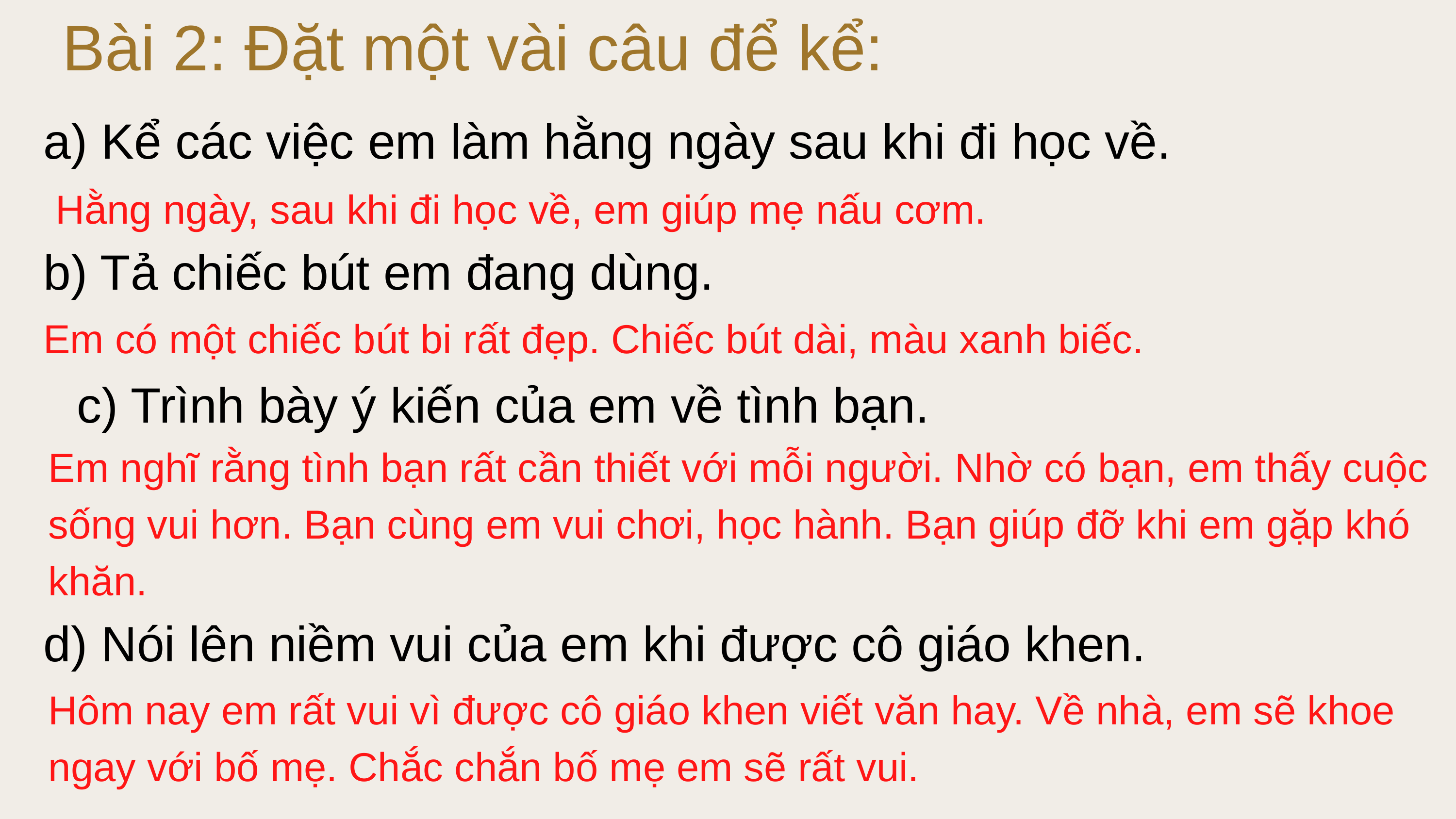

Bài 2: Đặt một vài câu để kể:
a) Kể các việc em làm hằng ngày sau khi đi học về.
Hằng ngày, sau khi đi học về, em giúp mẹ nấu cơm.
b) Tả chiếc bút em đang dùng.
Em có một chiếc bút bi rất đẹp. Chiếc bút dài, màu xanh biếc.
c) Trình bày ý kiến của em về tình bạn.
Em nghĩ rằng tình bạn rất cần thiết với mỗi người. Nhờ có bạn, em thấy cuộc sống vui hơn. Bạn cùng em vui chơi, học hành. Bạn giúp đỡ khi em gặp khó khăn.
d) Nói lên niềm vui của em khi được cô giáo khen.
Hôm nay em rất vui vì được cô giáo khen viết văn hay. Về nhà, em sẽ khoe ngay với bố mẹ. Chắc chắn bố mẹ em sẽ rất vui.